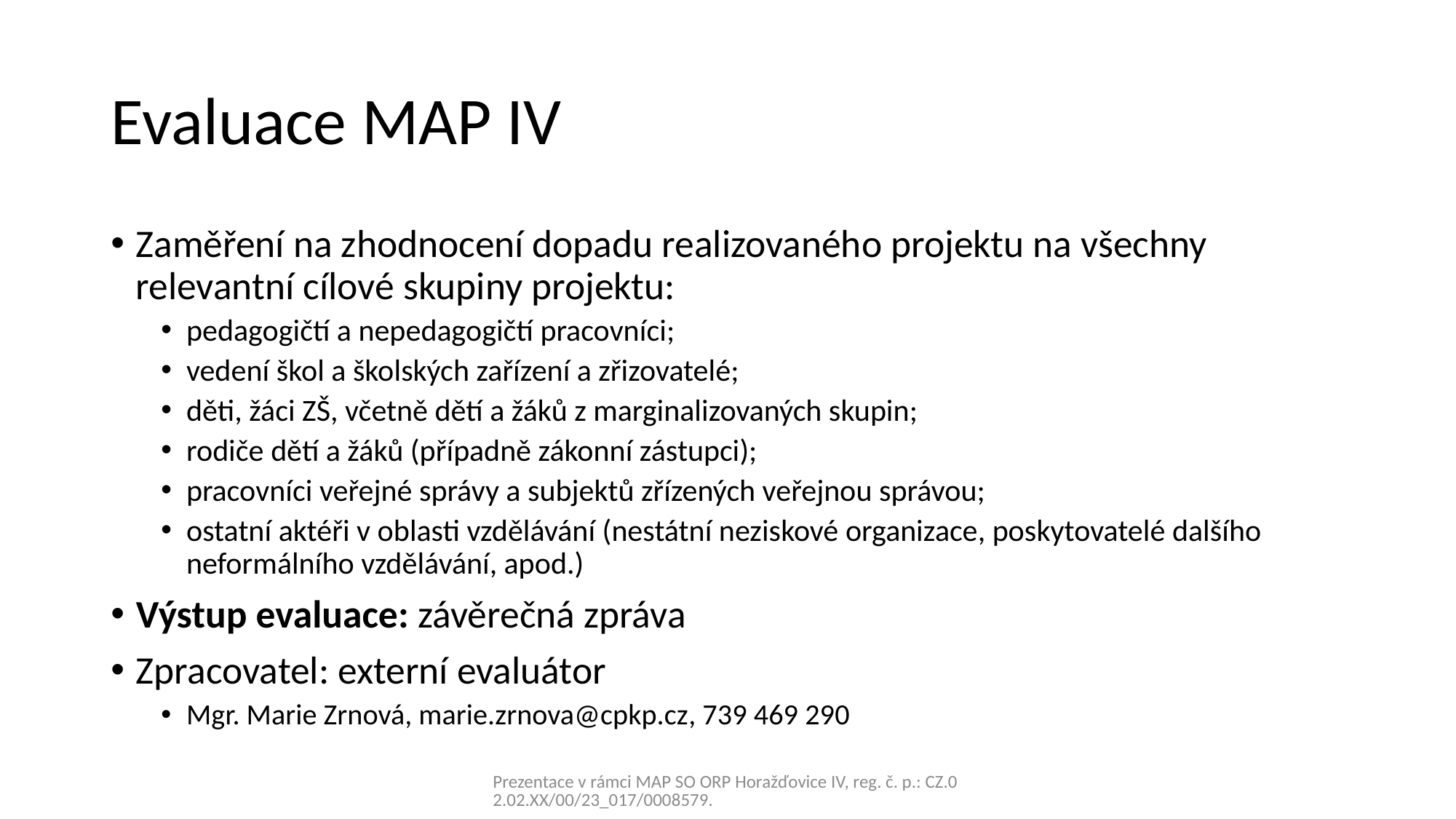

# Evaluace MAP IV
Zaměření na zhodnocení dopadu realizovaného projektu na všechny relevantní cílové skupiny projektu:
pedagogičtí a nepedagogičtí pracovníci;
vedení škol a školských zařízení a zřizovatelé;
děti, žáci ZŠ, včetně dětí a žáků z marginalizovaných skupin;
rodiče dětí a žáků (případně zákonní zástupci);
pracovníci veřejné správy a subjektů zřízených veřejnou správou;
ostatní aktéři v oblasti vzdělávání (nestátní neziskové organizace, poskytovatelé dalšího neformálního vzdělávání, apod.)
Výstup evaluace: závěrečná zpráva
Zpracovatel: externí evaluátor
Mgr. Marie Zrnová, marie.zrnova@cpkp.cz, 739 469 290

Prezentace v rámci MAP SO ORP Horažďovice IV, reg. č. p.: CZ.02.02.XX/00/23_017/0008579.